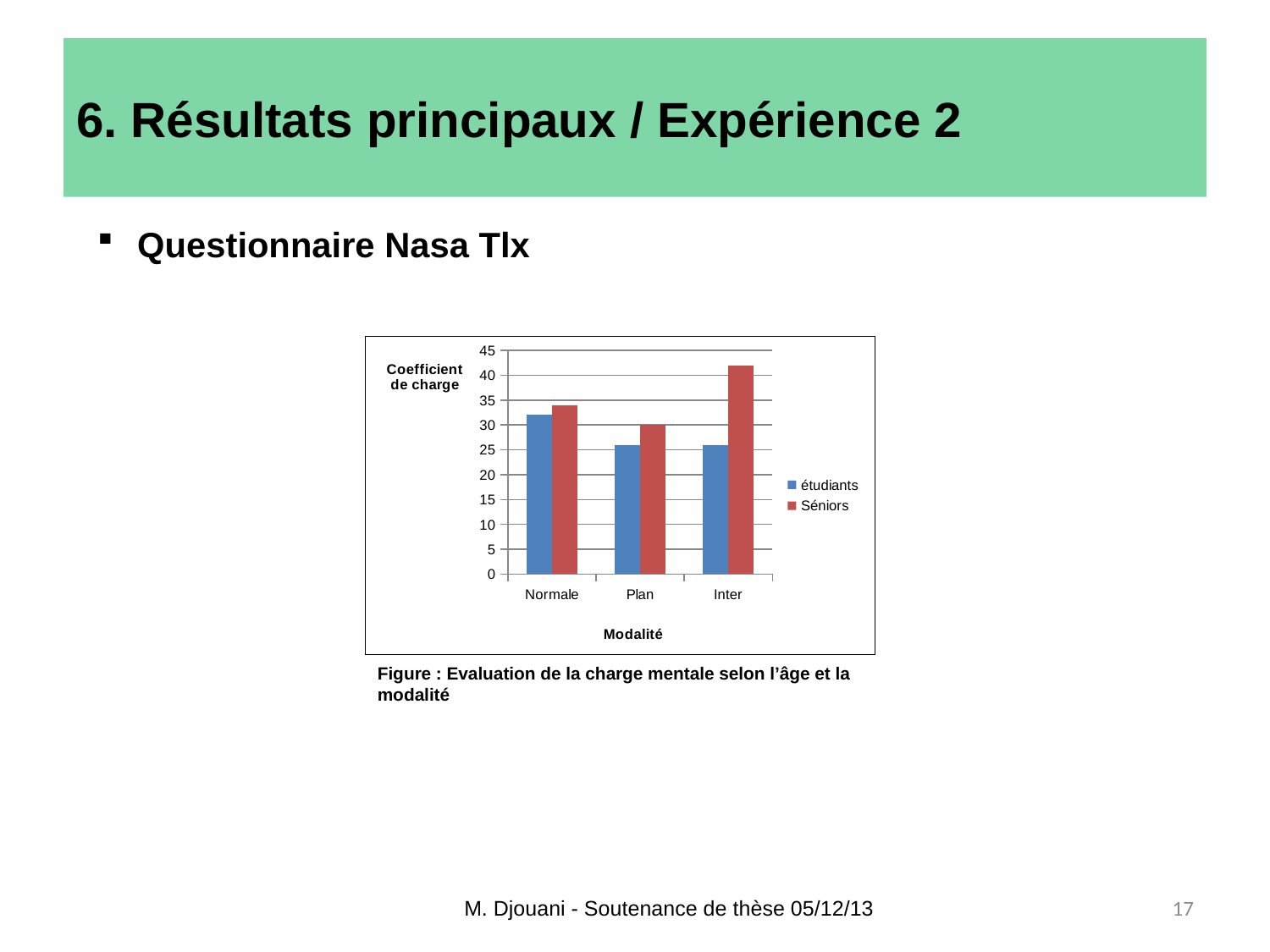

# 6. Résultats principaux / Expérience 2
Questionnaire Nasa Tlx

### Chart

| Category | étudiants | Séniors |
|---|---|---|
| Normale | 32.0 | 34.0 |
| Plan | 26.0 | 30.0 |
| Inter | 26.0 | 42.0 |
Figure : Evaluation de la charge mentale selon l’âge et la modalité
M. Djouani - Soutenance de thèse 05/12/13
17